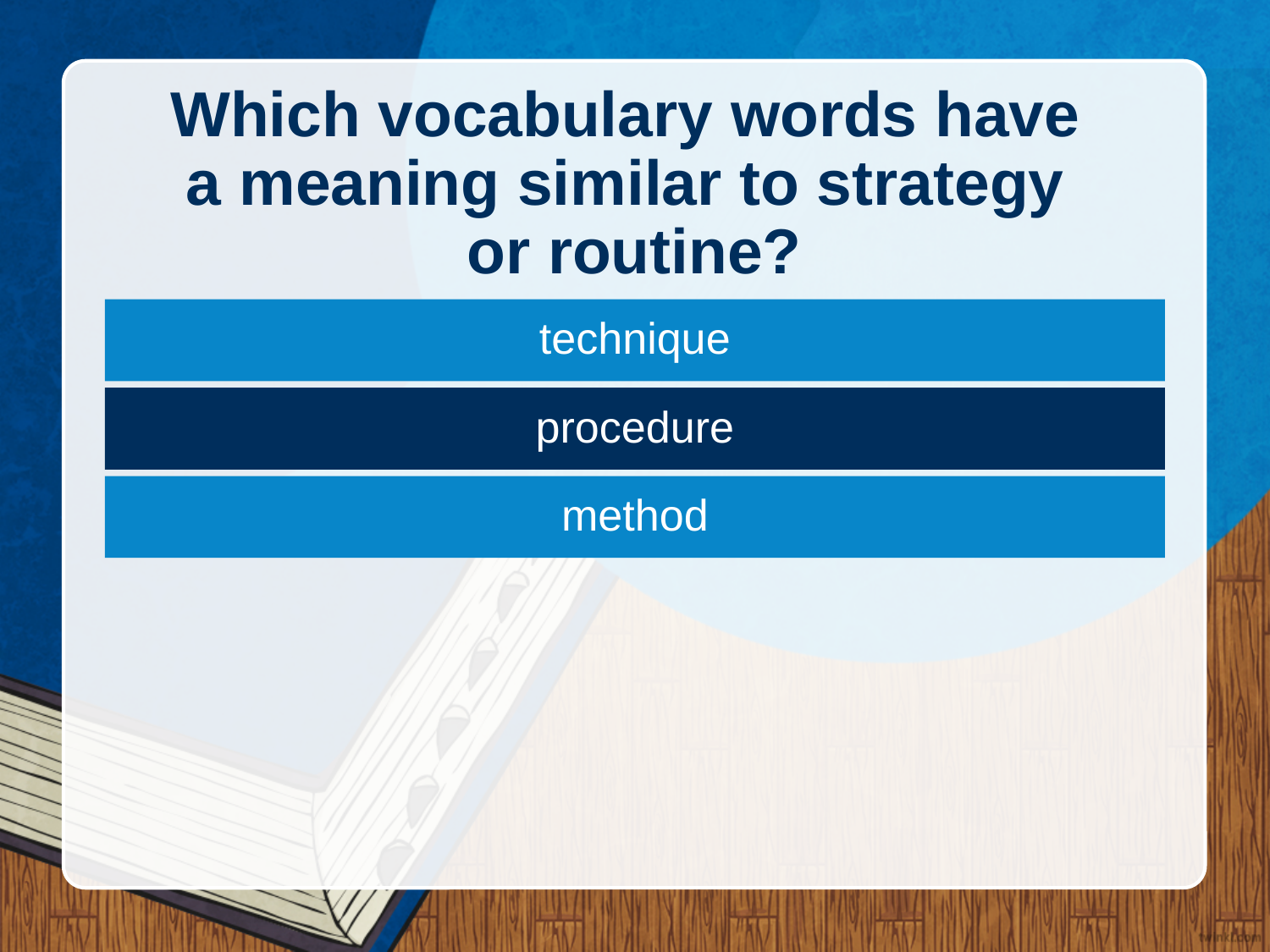

# Which vocabulary words have a meaning similar to strategy or routine?
technique
procedure
method